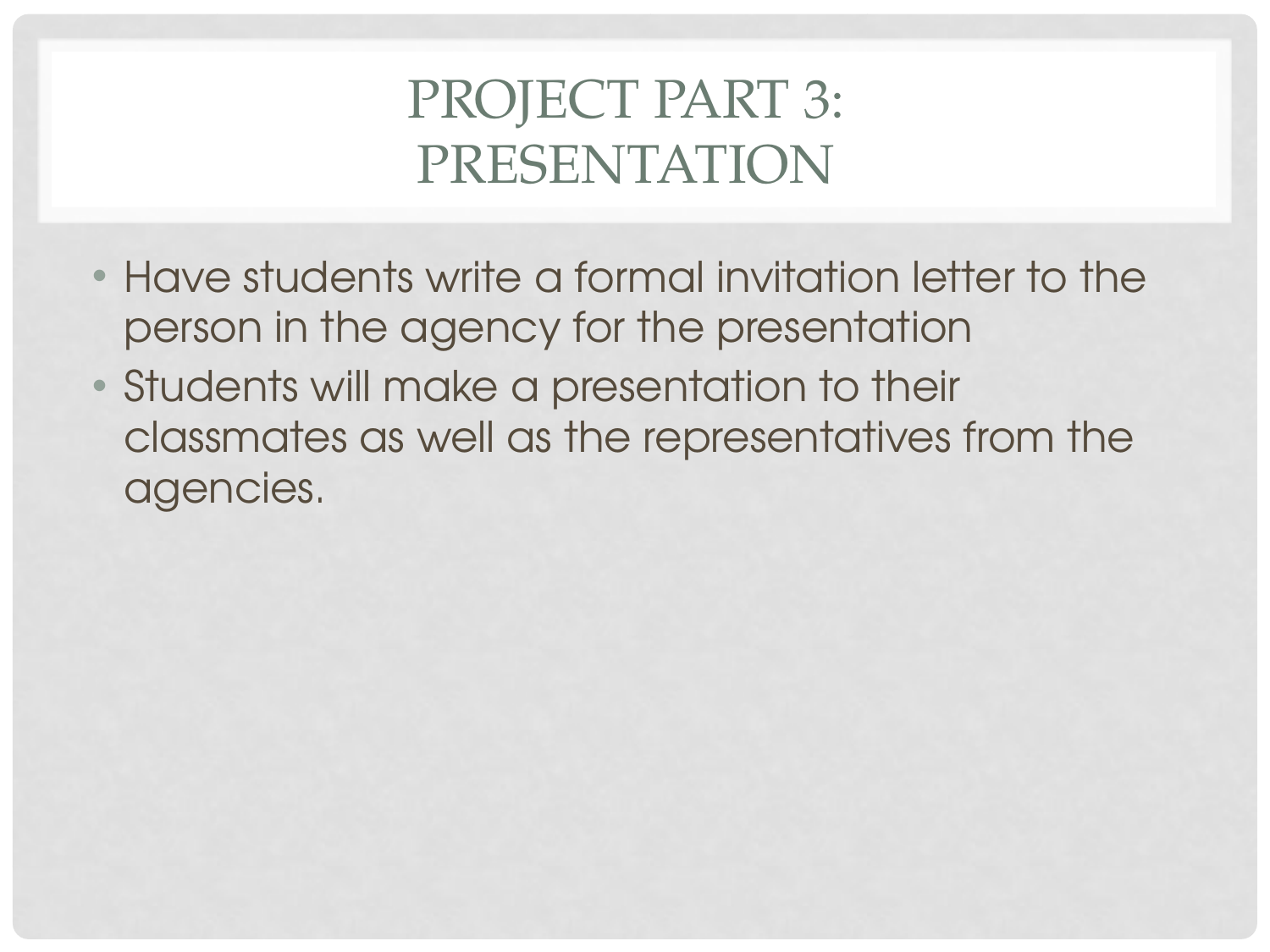

# Project part 3: presentation
Have students write a formal invitation letter to the person in the agency for the presentation
Students will make a presentation to their classmates as well as the representatives from the agencies.